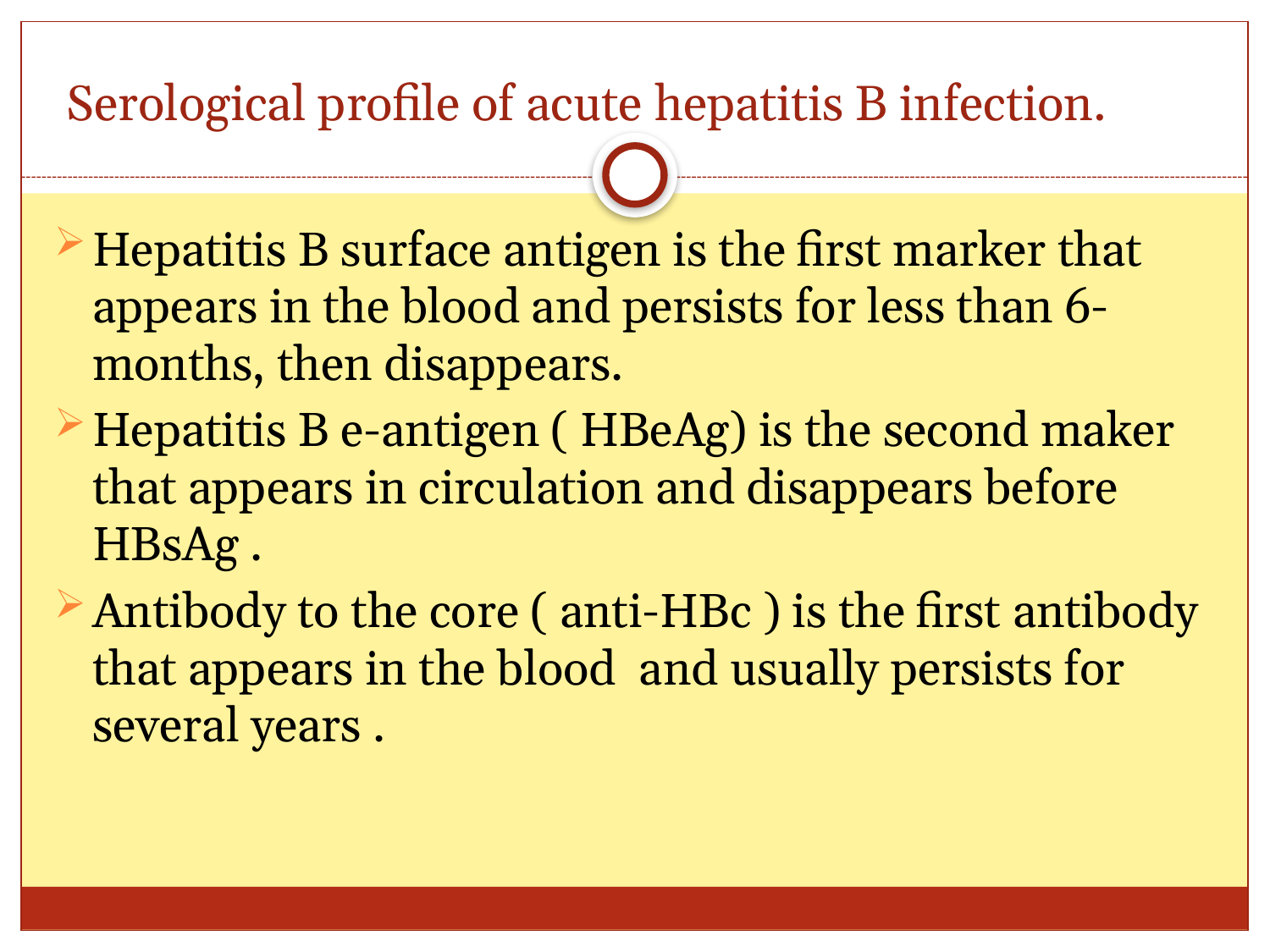

# Serological profile of acute hepatitis B infection.
Hepatitis B surface antigen is the first marker that appears in the blood and persists for less than 6-months, then disappears.
Hepatitis B e-antigen ( HBeAg) is the second maker that appears in circulation and disappears before HBsAg .
Antibody to the core ( anti-HBc ) is the first antibody that appears in the blood  and usually persists for several years .